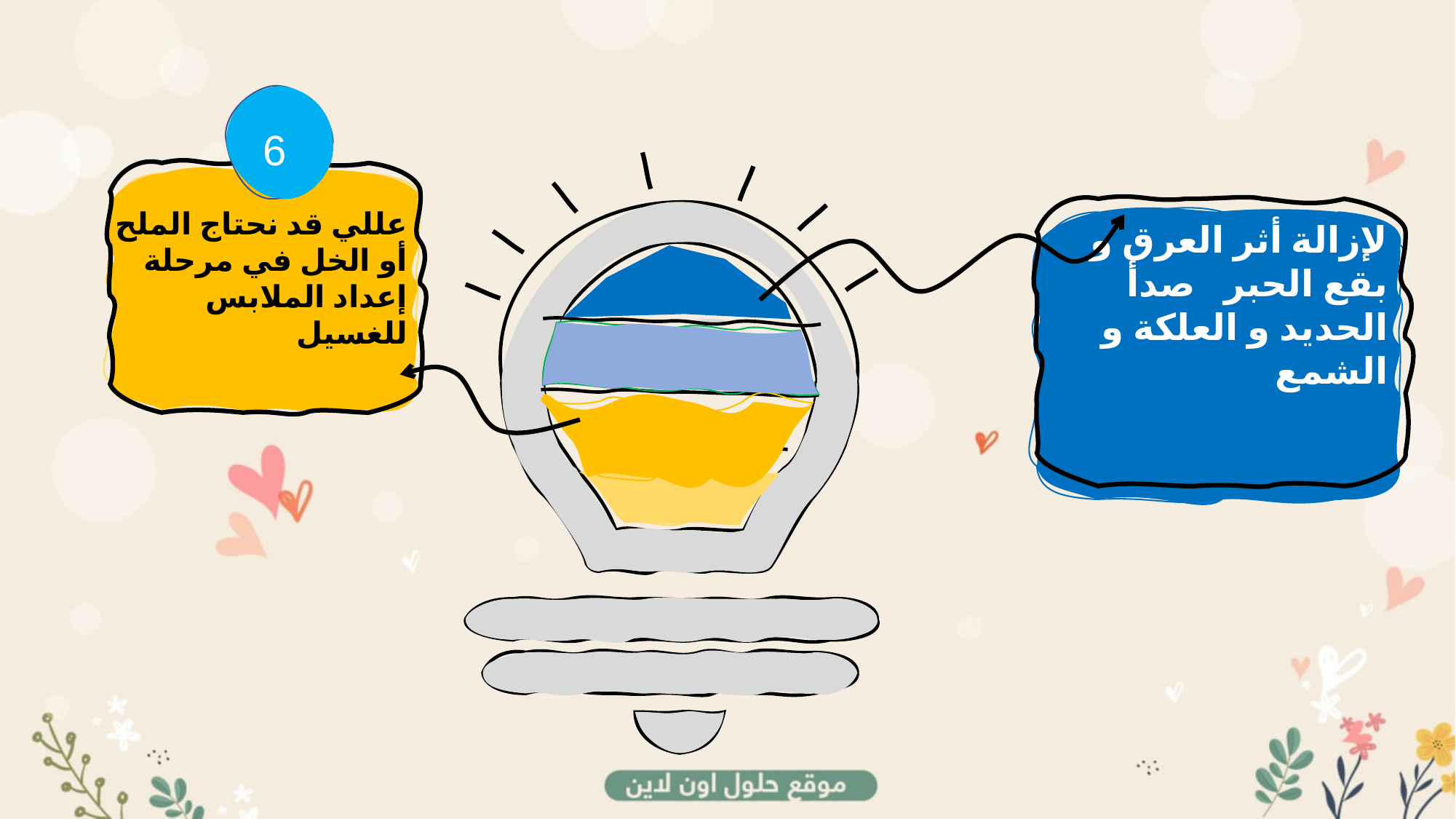

6

عللي قد نحتاج الملح أو الخل في مرحلة إعداد الملابس للغسيل

لإزالة أثر العرق و بقع الحبر   صدأ الحديد و العلكة و الشمع

ممممالففضيال